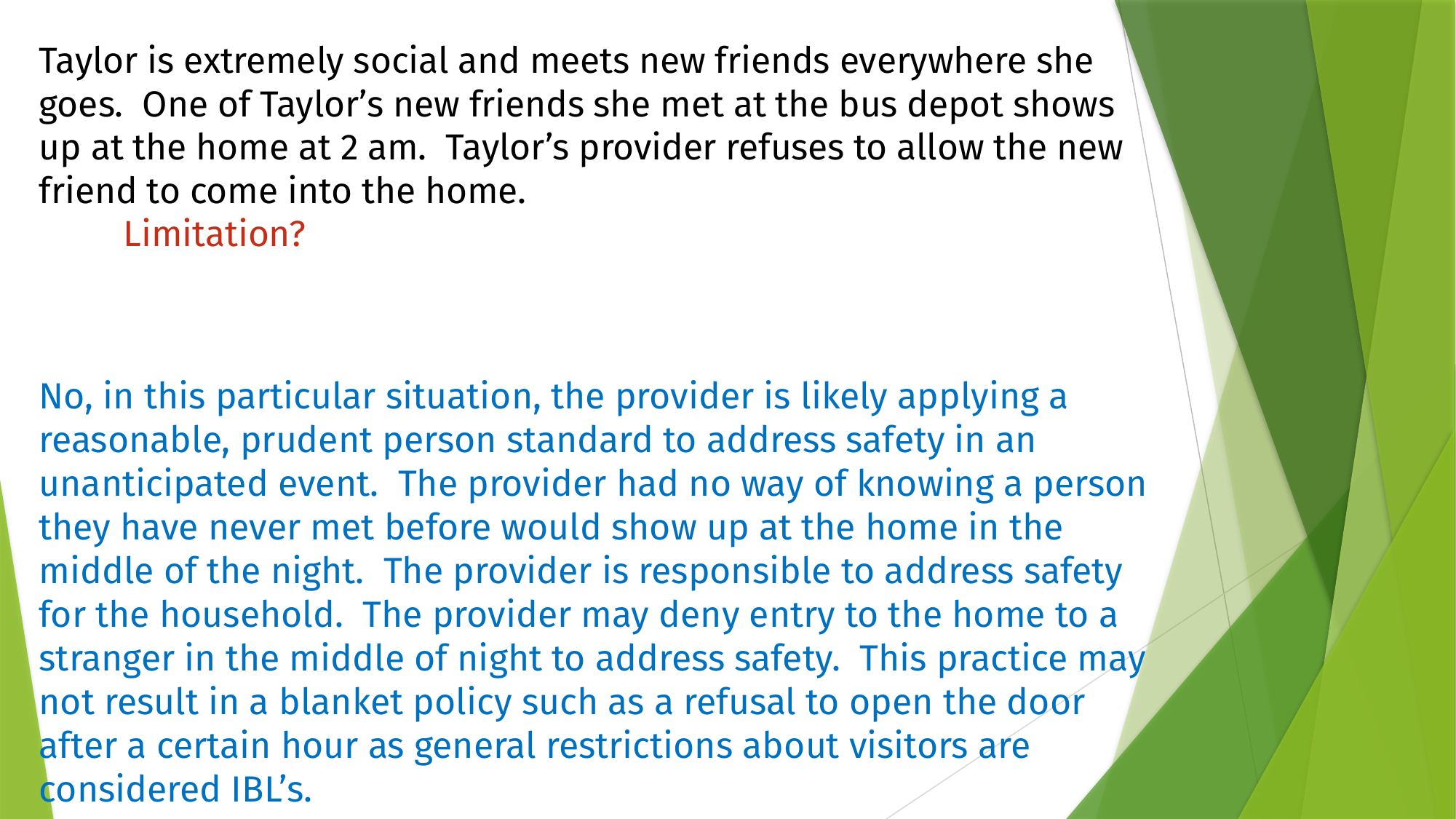

# Taylor is extremely social and meets new friends everywhere she goes.  One of Taylor’s new friends she met at the bus depot shows up at the home at 2 am.  Taylor’s provider refuses to allow the new friend to come into the home. Limitation?
No, in this particular situation, the provider is likely applying a reasonable, prudent person standard to address safety in an unanticipated event.  The provider had no way of knowing a person they have never met before would show up at the home in the middle of the night.  The provider is responsible to address safety for the household.  The provider may deny entry to the home to a stranger in the middle of night to address safety.  This practice may not result in a blanket policy such as a refusal to open the door after a certain hour as general restrictions about visitors are considered IBL’s.